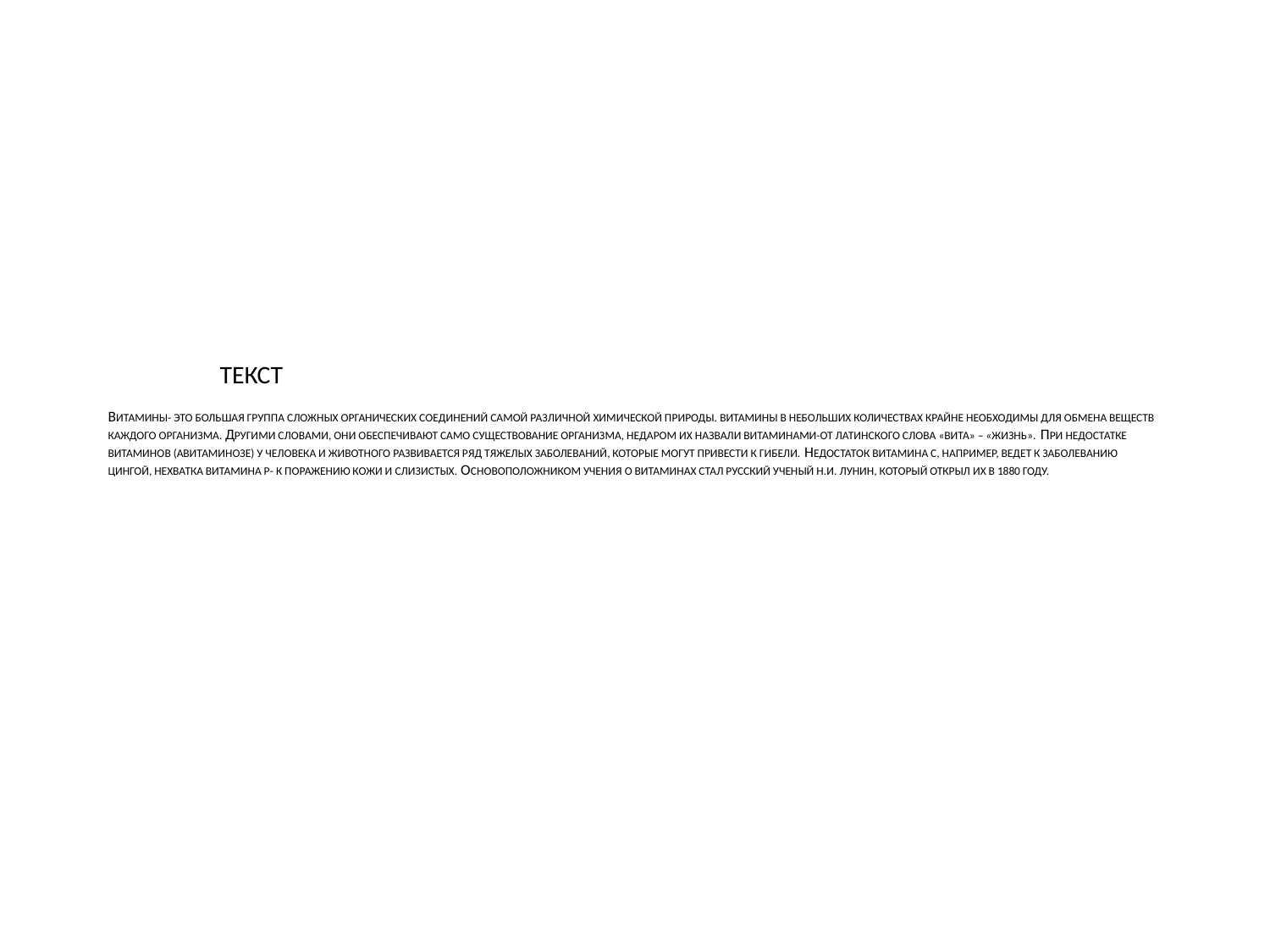

# ТЕКСТ ВИТАМИНЫ- ЭТО БОЛЬШАЯ ГРУППА СЛОЖНЫХ ОРГАНИЧЕСКИХ СОЕДИНЕНИЙ САМОЙ РАЗЛИЧНОЙ ХИМИЧЕСКОЙ ПРИРОДЫ. ВИТАМИНЫ В НЕБОЛЬШИХ КОЛИЧЕСТВАХ КРАЙНЕ НЕОБХОДИМЫ ДЛЯ ОБМЕНА ВЕЩЕСТВ КАЖДОГО ОРГАНИЗМА. ДРУГИМИ СЛОВАМИ, ОНИ ОБЕСПЕЧИВАЮТ САМО СУЩЕСТВОВАНИЕ ОРГАНИЗМА, НЕДАРОМ ИХ НАЗВАЛИ ВИТАМИНАМИ-ОТ ЛАТИНСКОГО СЛОВА «ВИТА» – «ЖИЗНЬ». ПРИ НЕДОСТАТКЕ ВИТАМИНОВ (АВИТАМИНОЗЕ) У ЧЕЛОВЕКА И ЖИВОТНОГО РАЗВИВАЕТСЯ РЯД ТЯЖЕЛЫХ ЗАБОЛЕВАНИЙ, КОТОРЫЕ МОГУТ ПРИВЕСТИ К ГИБЕЛИ. НЕДОСТАТОК ВИТАМИНА С, НАПРИМЕР, ВЕДЕТ К ЗАБОЛЕВАНИЮ ЦИНГОЙ, НЕХВАТКА ВИТАМИНА Р- К ПОРАЖЕНИЮ КОЖИ И СЛИЗИСТЫХ. ОСНОВОПОЛОЖНИКОМ УЧЕНИЯ О ВИТАМИНАХ СТАЛ РУССКИЙ УЧЕНЫЙ Н.И. ЛУНИН, КОТОРЫЙ ОТКРЫЛ ИХ В 1880 ГОДУ.